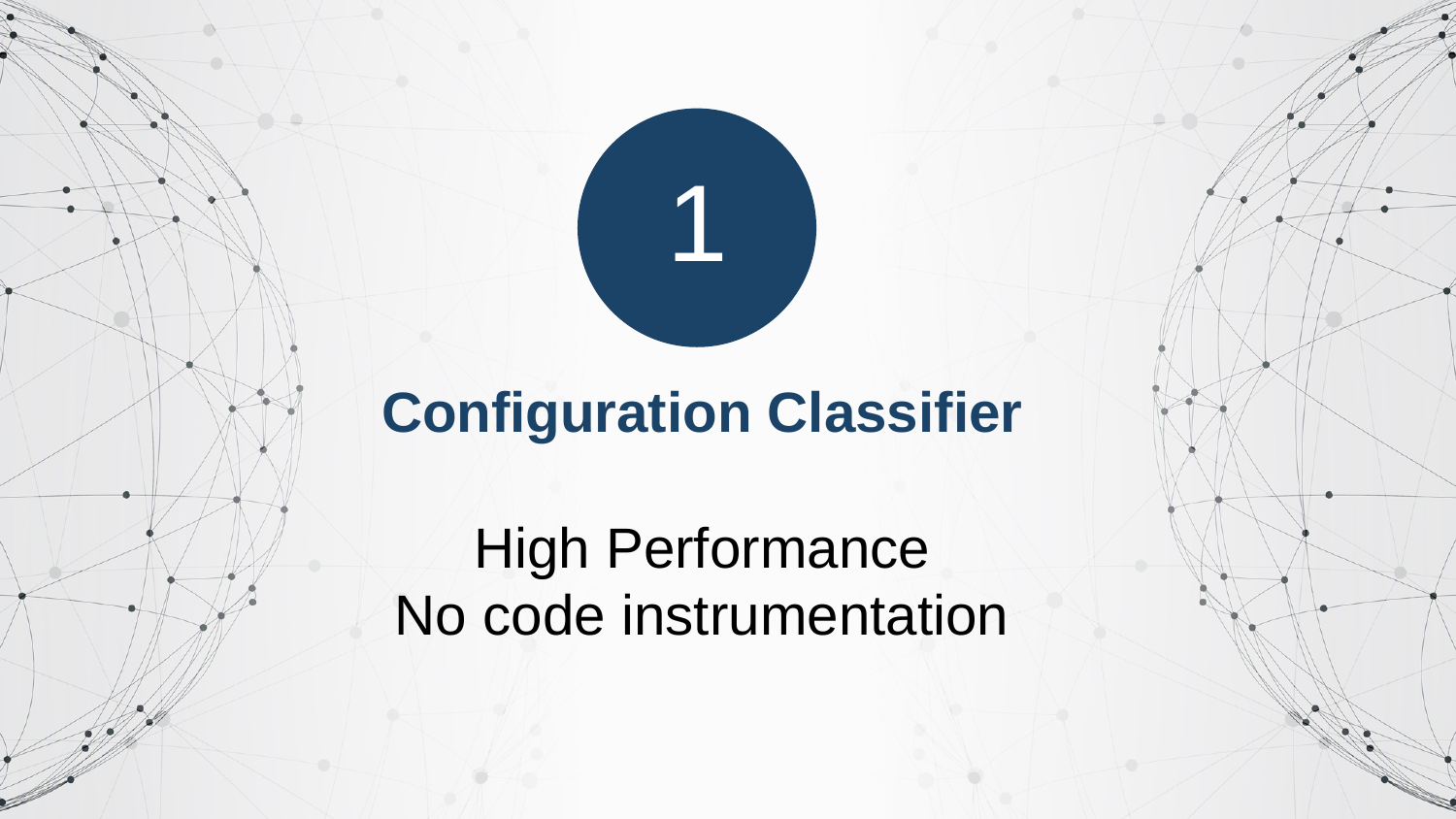

1

Configuration Classifier

High Performance
No code instrumentation